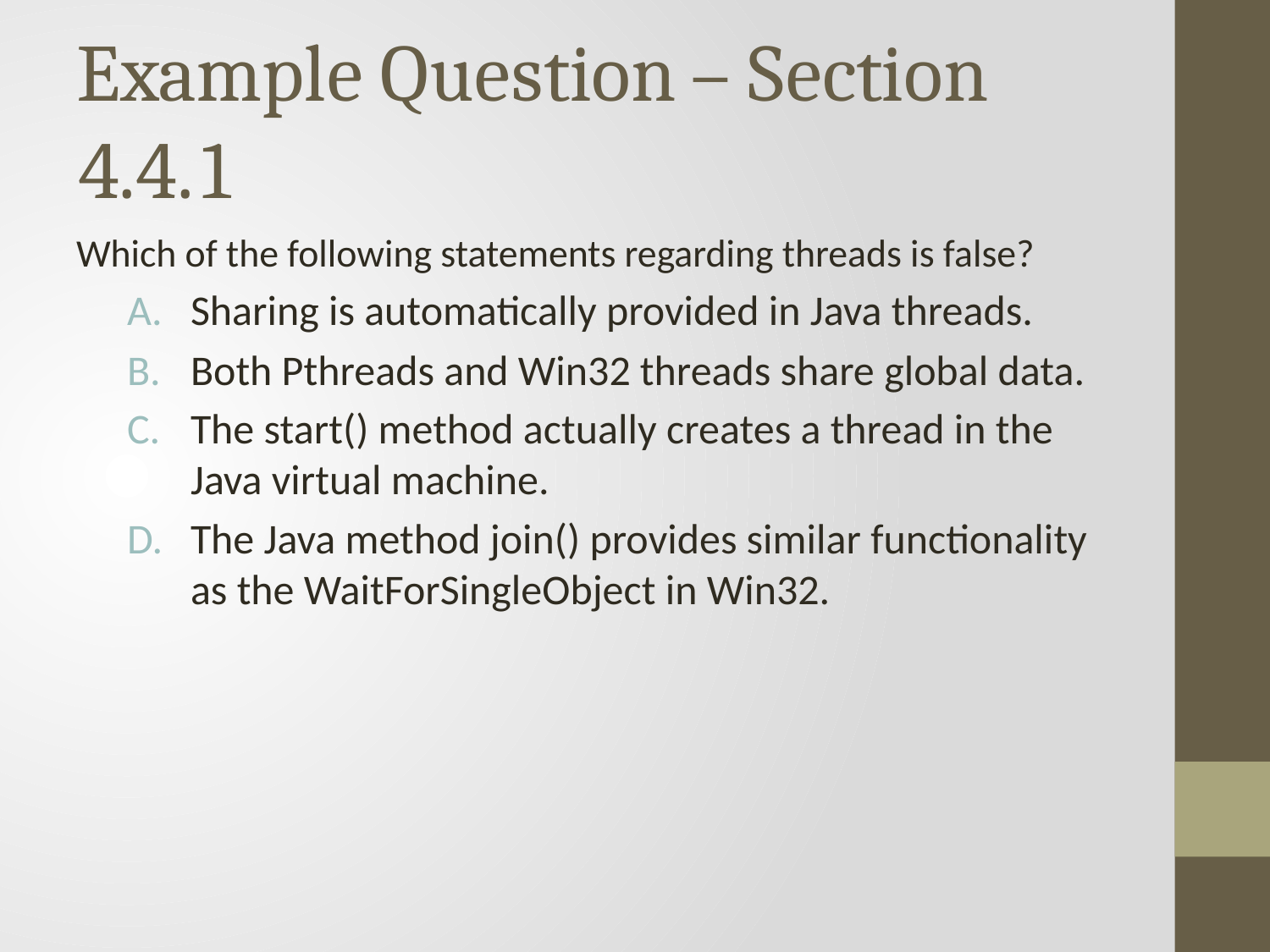

# Example Question – Section 4.4.1
Which of the following statements regarding threads is false?
Sharing is automatically provided in Java threads.
Both Pthreads and Win32 threads share global data.
The start() method actually creates a thread in the Java virtual machine.
The Java method join() provides similar functionality as the WaitForSingleObject in Win32.